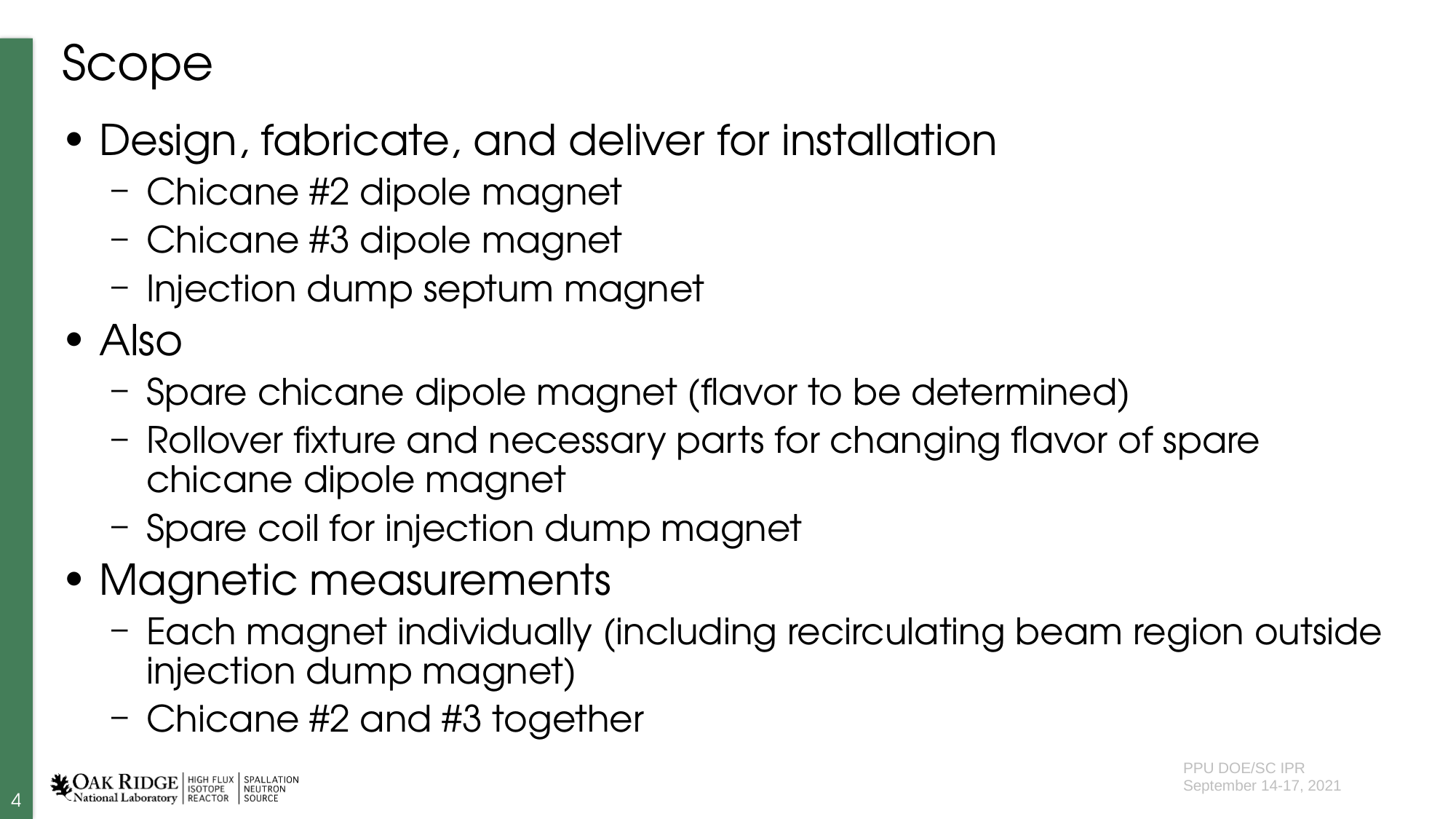

# Scope
Design, fabricate, and deliver for installation
Chicane #2 dipole magnet
Chicane #3 dipole magnet
Injection dump septum magnet
Also
Spare chicane dipole magnet (flavor to be determined)
Rollover fixture and necessary parts for changing flavor of spare chicane dipole magnet
Spare coil for injection dump magnet
Magnetic measurements
Each magnet individually (including recirculating beam region outside injection dump magnet)
Chicane #2 and #3 together